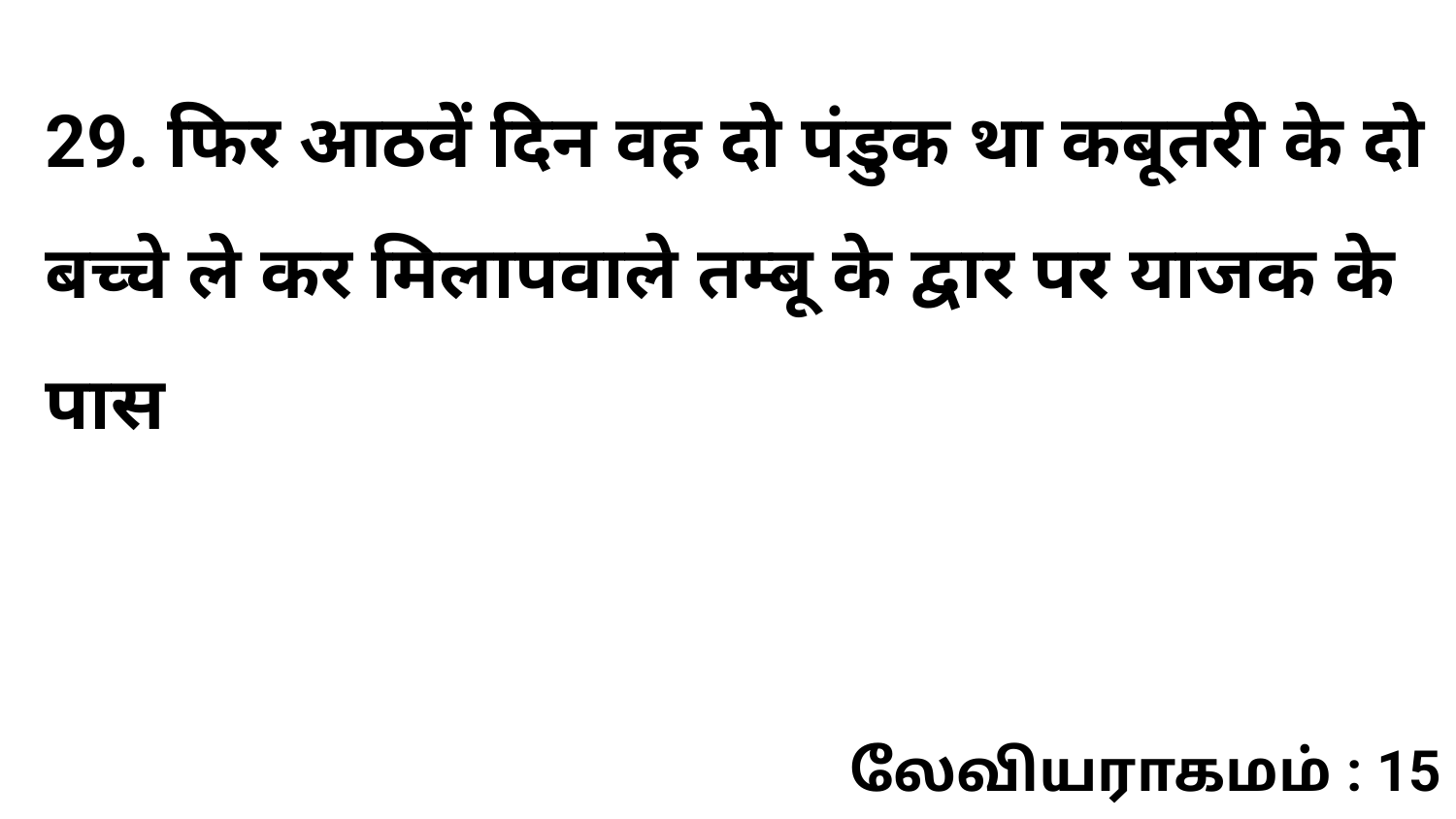

29. फिर आठवें दिन वह दो पंडुक था कबूतरी के दो बच्चे ले कर मिलापवाले तम्बू के द्वार पर याजक के पास
லேவியராகமம் : 15